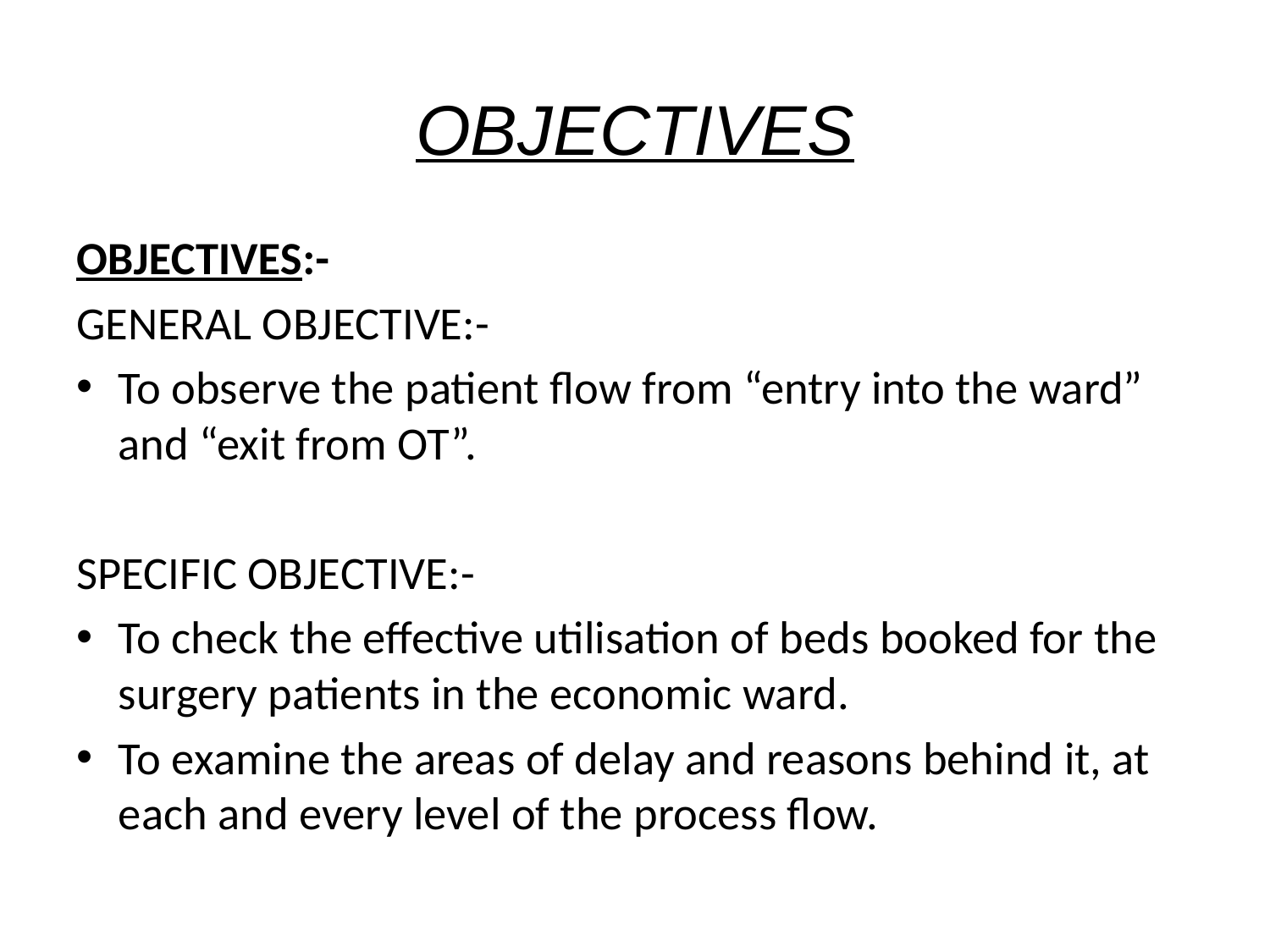

# OBJECTIVES
OBJECTIVES:-
GENERAL OBJECTIVE:-
To observe the patient flow from “entry into the ward” and “exit from OT”.

SPECIFIC OBJECTIVE:-
To check the effective utilisation of beds booked for the surgery patients in the economic ward.
To examine the areas of delay and reasons behind it, at each and every level of the process flow.